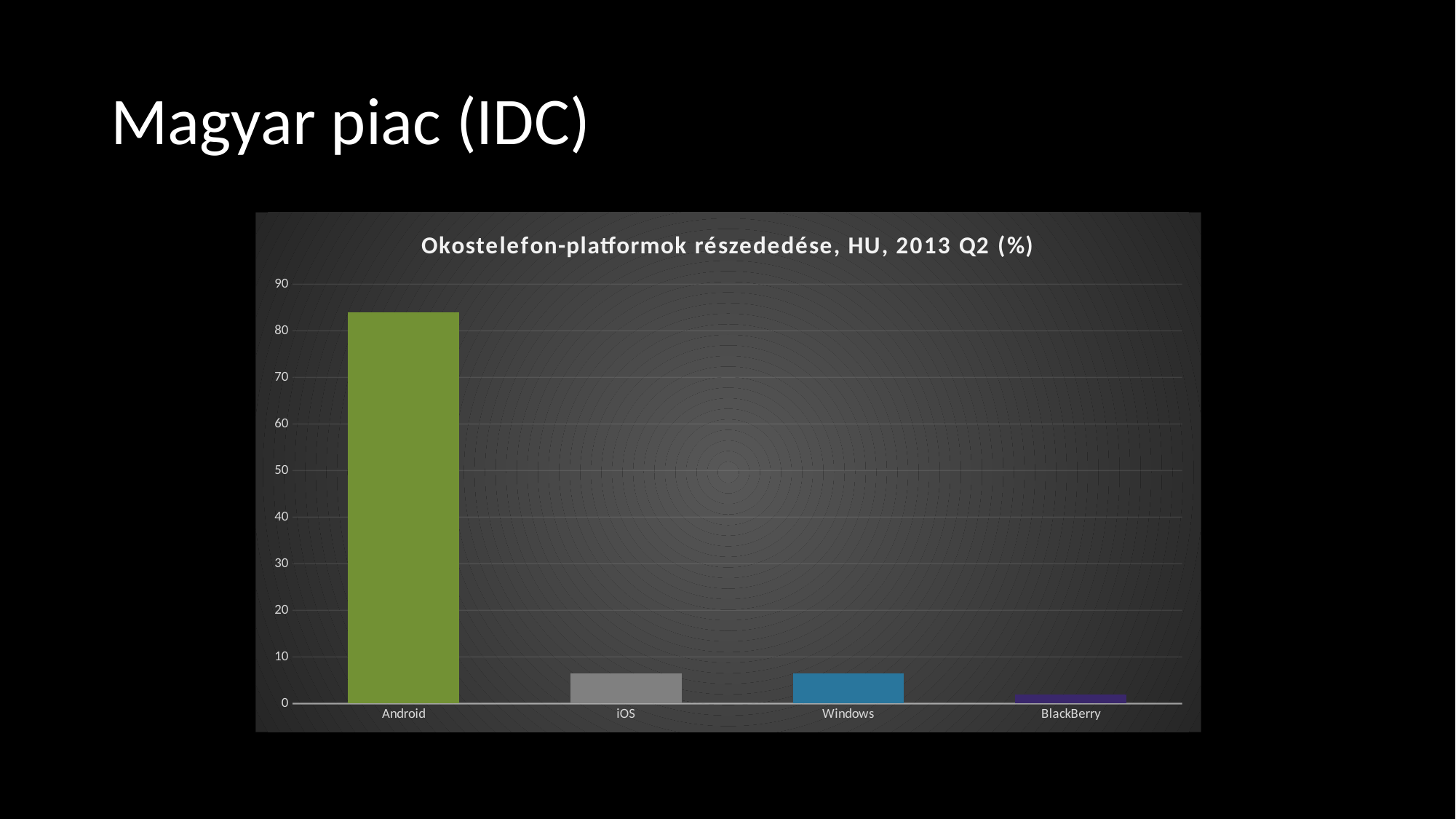

# Magyar piac (IDC)

### Chart: Okostelefon-platformok részededése, HU, 2013 Q2 (%)

| Category |  |
|---|---|
| Android | 84.0 |
| iOS | 6.5 |
| Windows | 6.5 |
| BlackBerry | 2.0 |